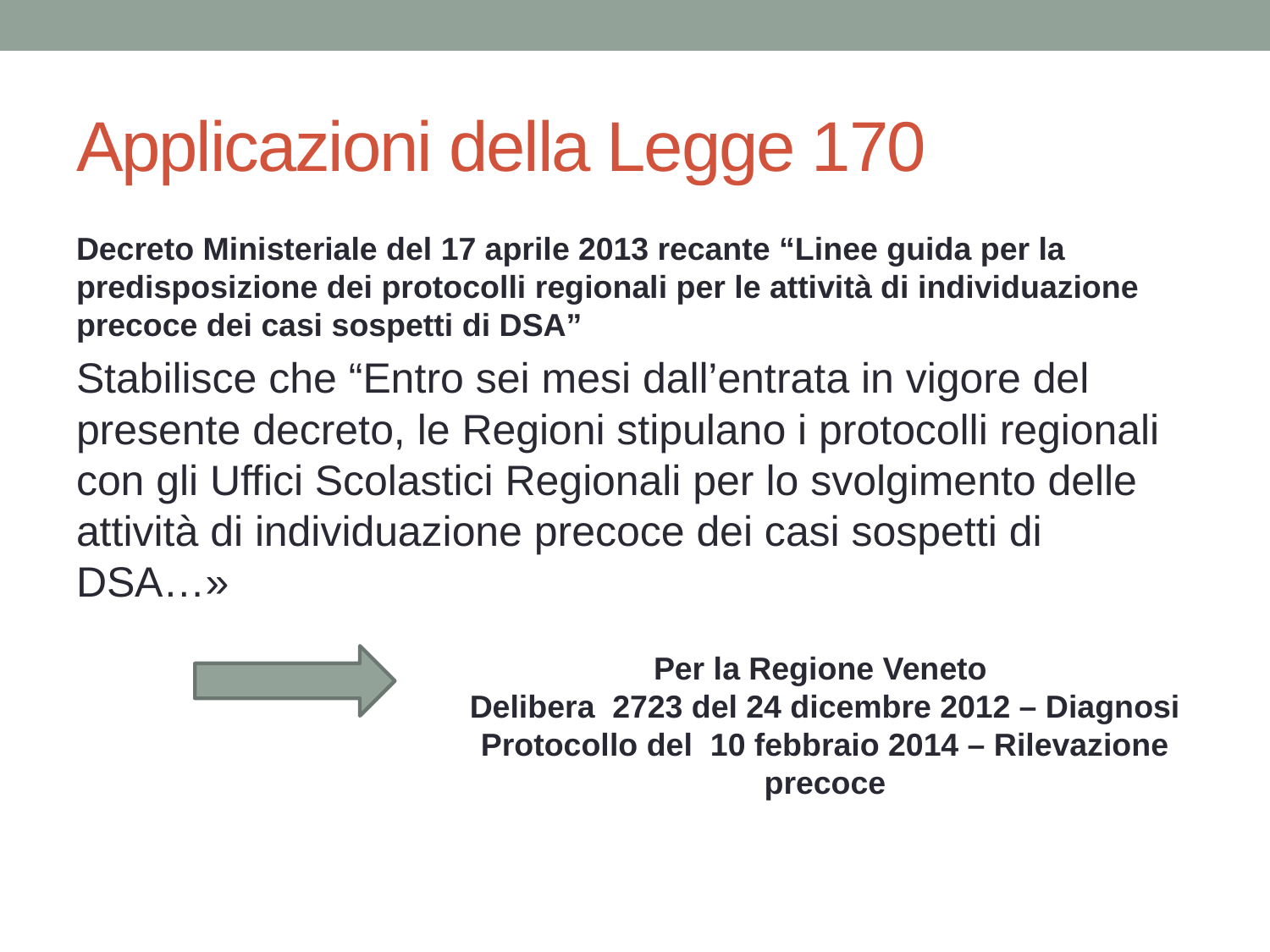

# Applicazioni della Legge 170
Decreto Ministeriale del 17 aprile 2013 recante “Linee guida per la predisposizione dei protocolli regionali per le attività di individuazione precoce dei casi sospetti di DSA”
Stabilisce che “Entro sei mesi dall’entrata in vigore del presente decreto, le Regioni stipulano i protocolli regionali con gli Uffici Scolastici Regionali per lo svolgimento delle attività di individuazione precoce dei casi sospetti di DSA…»

Per la Regione Veneto
Delibera  2723 del 24 dicembre 2012 – Diagnosi
Protocollo del  10 febbraio 2014 – Rilevazione precoce